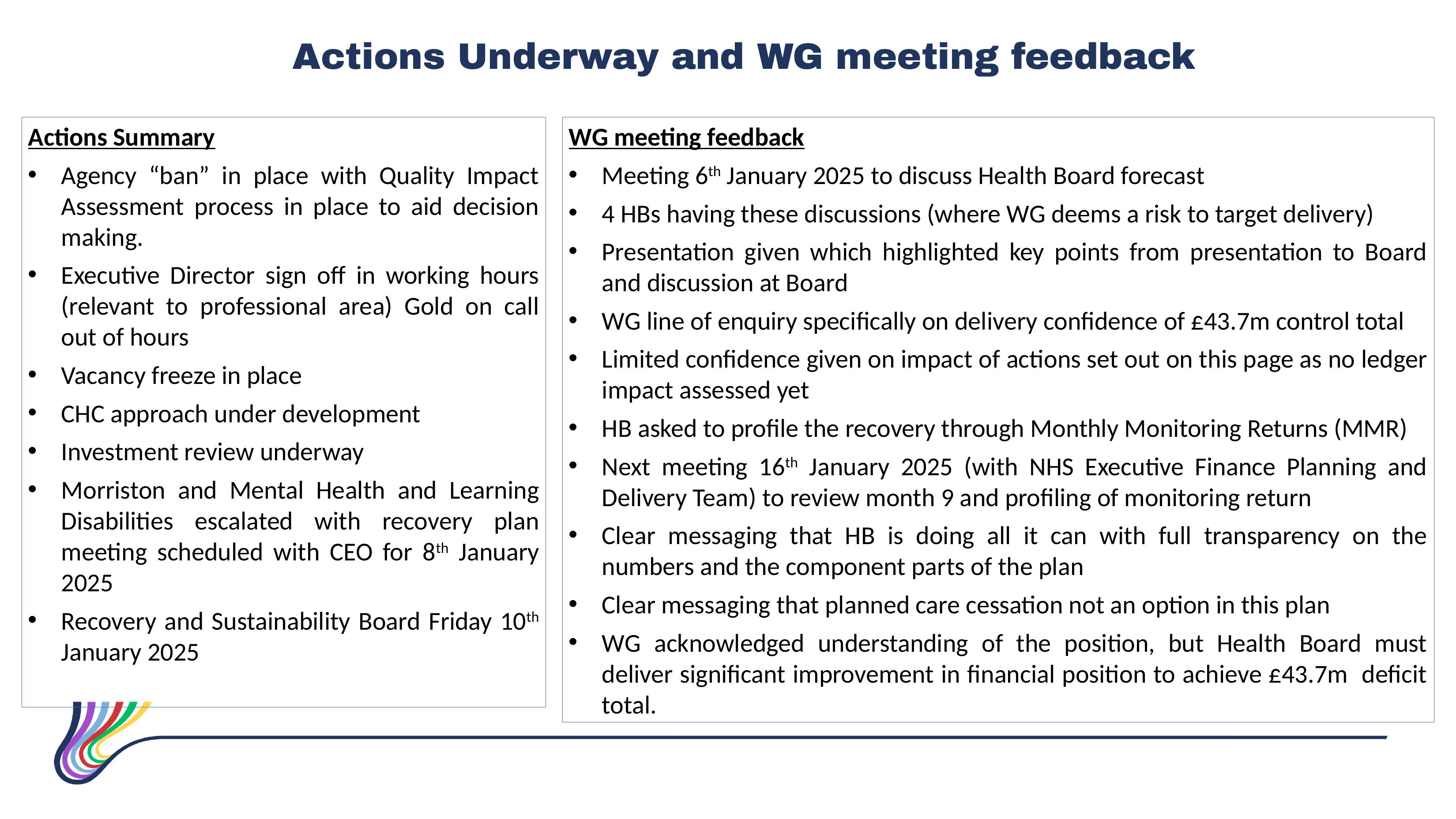

Actions Underway and WG meeting feedback
Actions Summary
Agency “ban” in place with Quality Impact Assessment process in place to aid decision making.
Executive Director sign off in working hours (relevant to professional area) Gold on call out of hours
Vacancy freeze in place
CHC approach under development
Investment review underway
Morriston and Mental Health and Learning Disabilities escalated with recovery plan meeting scheduled with CEO for 8th January 2025
Recovery and Sustainability Board Friday 10th January 2025

WG meeting feedback
Meeting 6th January 2025 to discuss Health Board forecast
4 HBs having these discussions (where WG deems a risk to target delivery)
Presentation given which highlighted key points from presentation to Board and discussion at Board
WG line of enquiry specifically on delivery confidence of £43.7m control total
Limited confidence given on impact of actions set out on this page as no ledger impact assessed yet
HB asked to profile the recovery through Monthly Monitoring Returns (MMR)
Next meeting 16th January 2025 (with NHS Executive Finance Planning and Delivery Team) to review month 9 and profiling of monitoring return
Clear messaging that HB is doing all it can with full transparency on the numbers and the component parts of the plan
Clear messaging that planned care cessation not an option in this plan
WG acknowledged understanding of the position, but Health Board must deliver significant improvement in financial position to achieve £43.7m  deficit total.